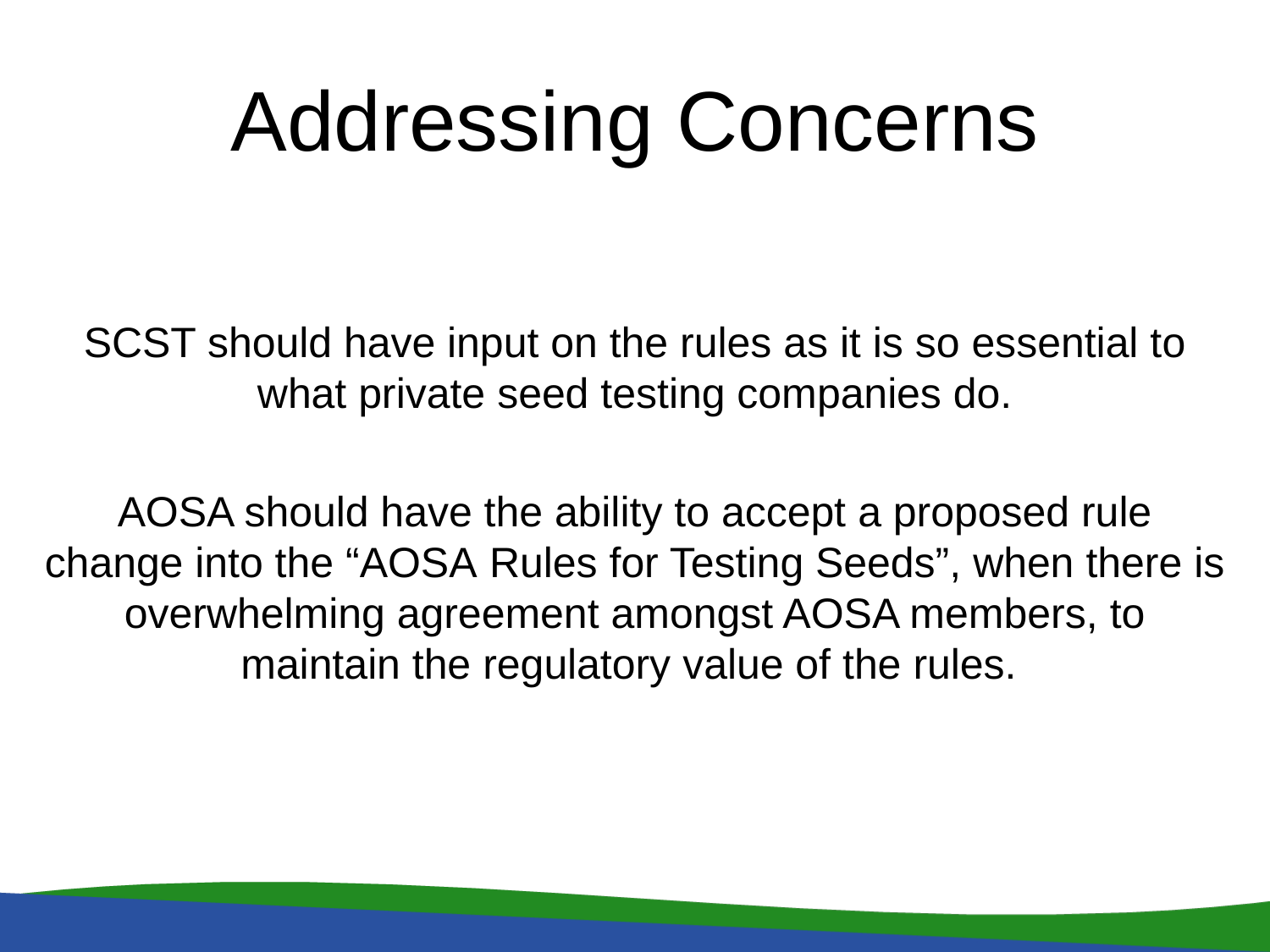

# Addressing Concerns

SCST should have input on the rules as it is so essential to what private seed testing companies do.

AOSA should have the ability to accept a proposed rule change into the “AOSA Rules for Testing Seeds”, when there is overwhelming agreement amongst AOSA members, to maintain the regulatory value of the rules.